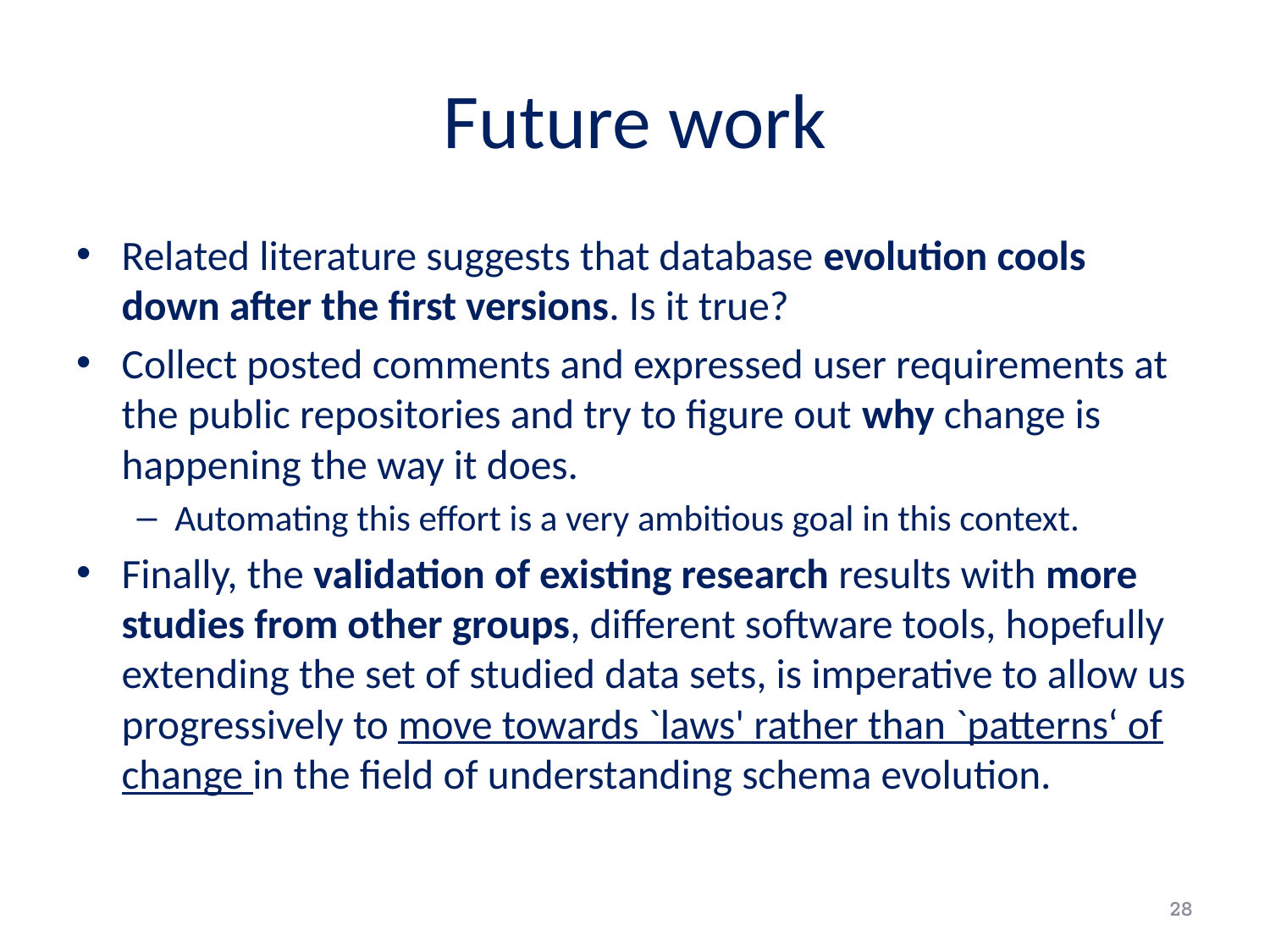

# Future work
Related literature suggests that database evolution cools down after the first versions. Is it true?
Collect posted comments and expressed user requirements at the public repositories and try to figure out why change is happening the way it does.
Automating this effort is a very ambitious goal in this context.
Finally, the validation of existing research results with more studies from other groups, different software tools, hopefully extending the set of studied data sets, is imperative to allow us progressively to move towards `laws' rather than `patterns‘ of change in the field of understanding schema evolution.

28